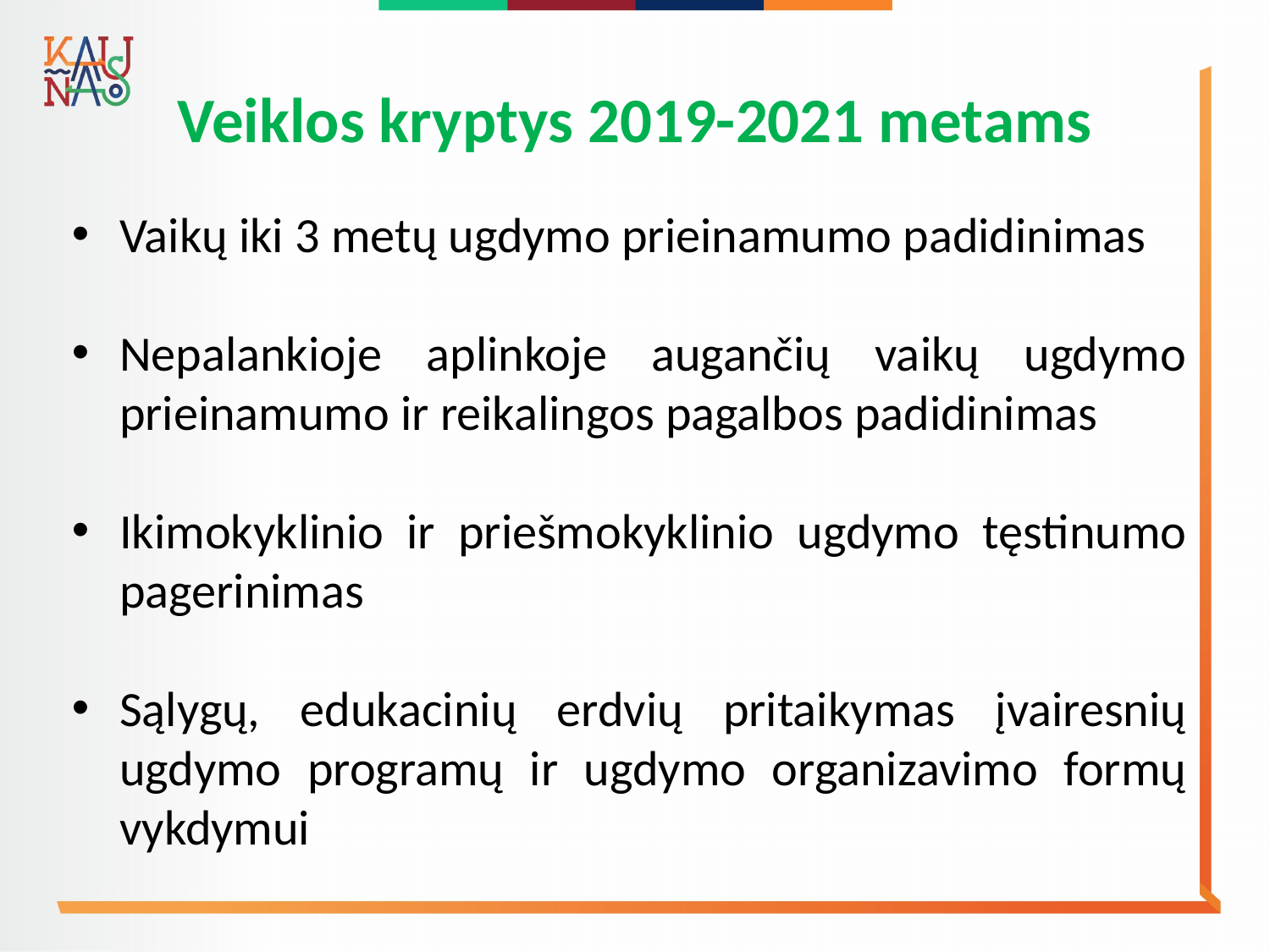

# Veiklos kryptys 2019-2021 metams
Vaikų iki 3 metų ugdymo prieinamumo padidinimas

Nepalankioje aplinkoje augančių vaikų ugdymo prieinamumo ir reikalingos pagalbos padidinimas

Ikimokyklinio ir priešmokyklinio ugdymo tęstinumo pagerinimas

Sąlygų, edukacinių erdvių pritaikymas įvairesnių ugdymo programų ir ugdymo organizavimo formų vykdymui